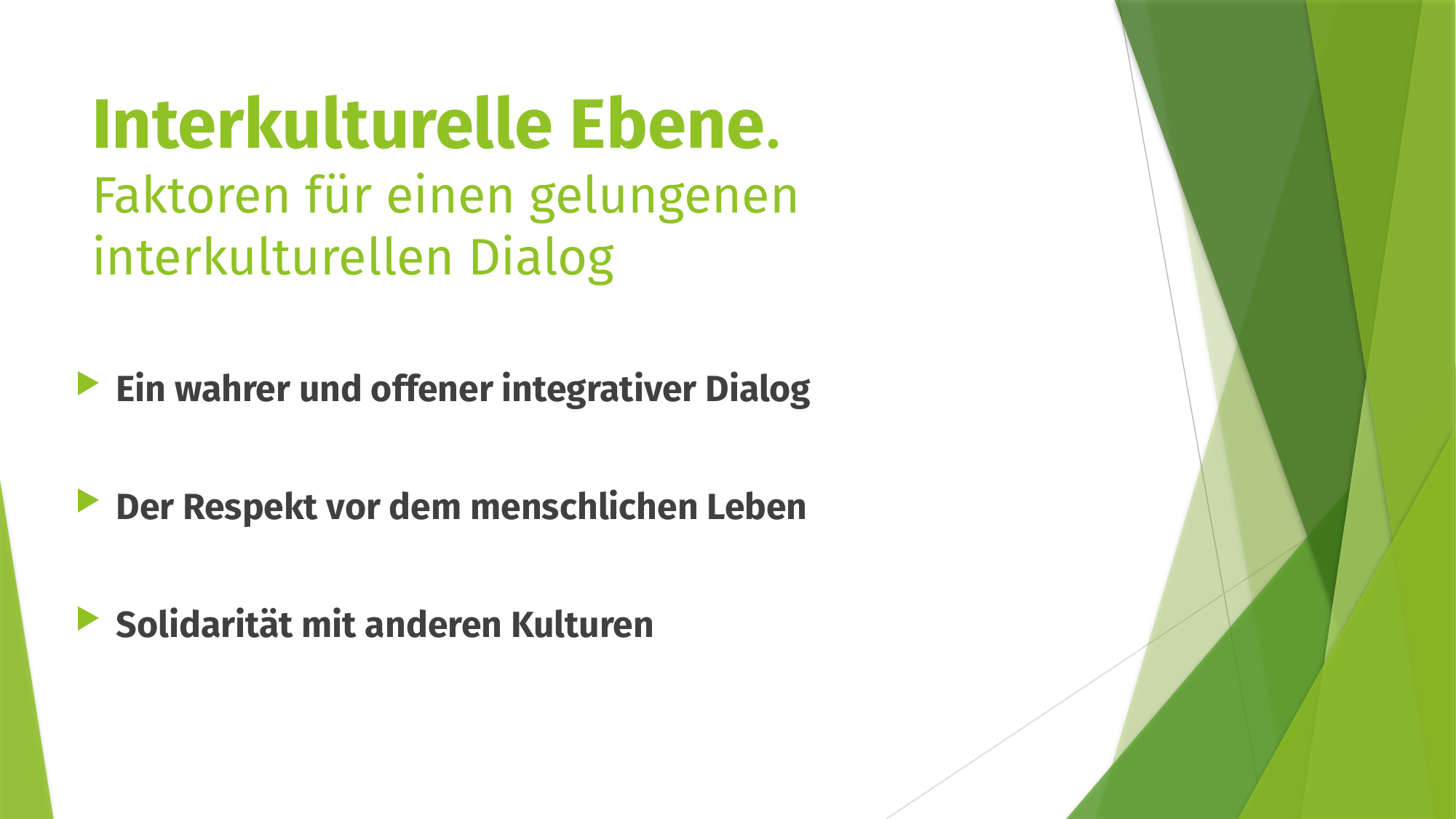

# Interkulturelle Ebene. Faktoren für einen gelungenen interkulturellen Dialog

Ein wahrer und offener integrativer Dialog

Der Respekt vor dem menschlichen Leben

Solidarität mit anderen Kulturen